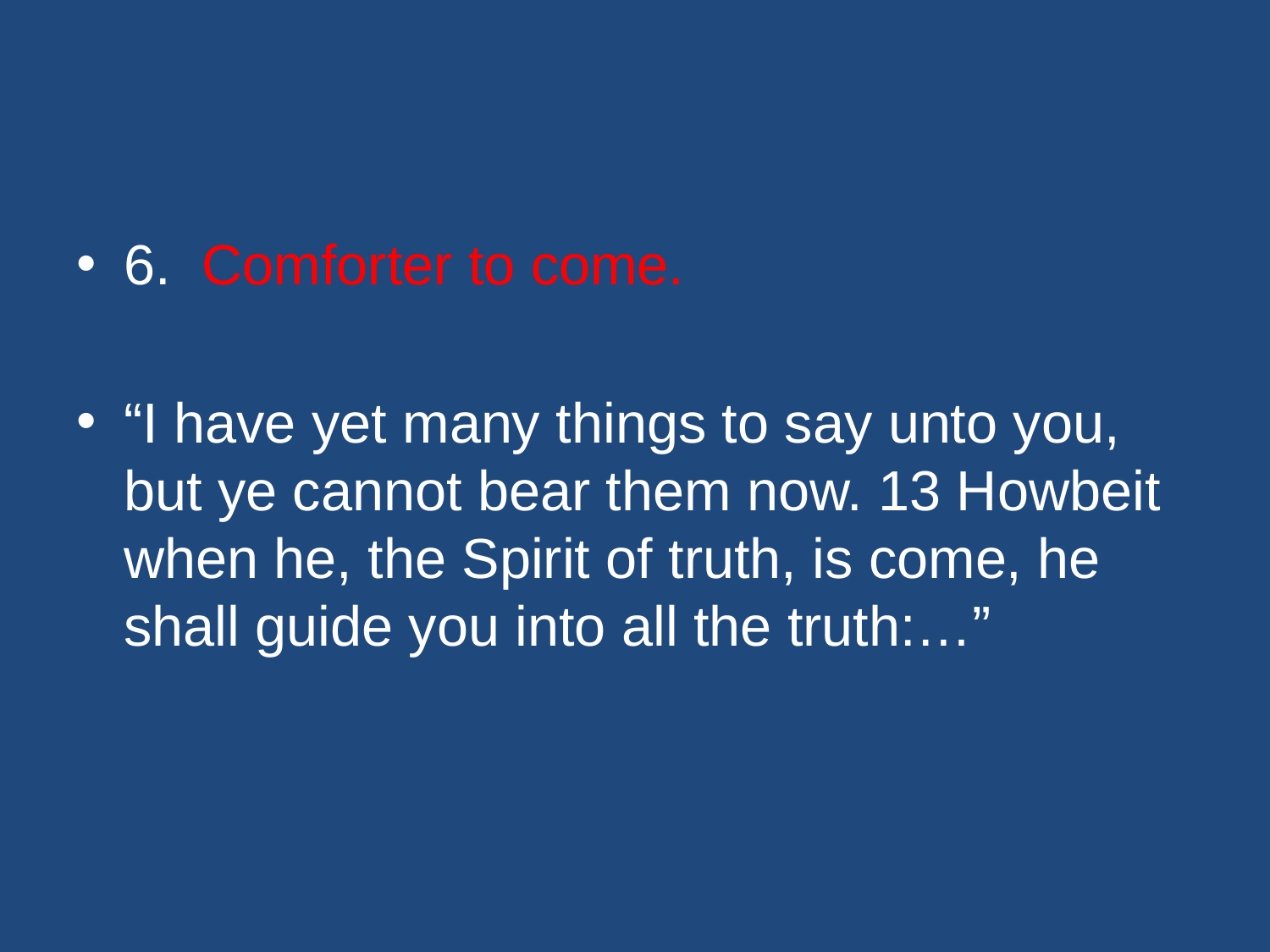

#
6.  Comforter to come.

“I have yet many things to say unto you, but ye cannot bear them now. 13 Howbeit when he, the Spirit of truth, is come, he shall guide you into all the truth:…”